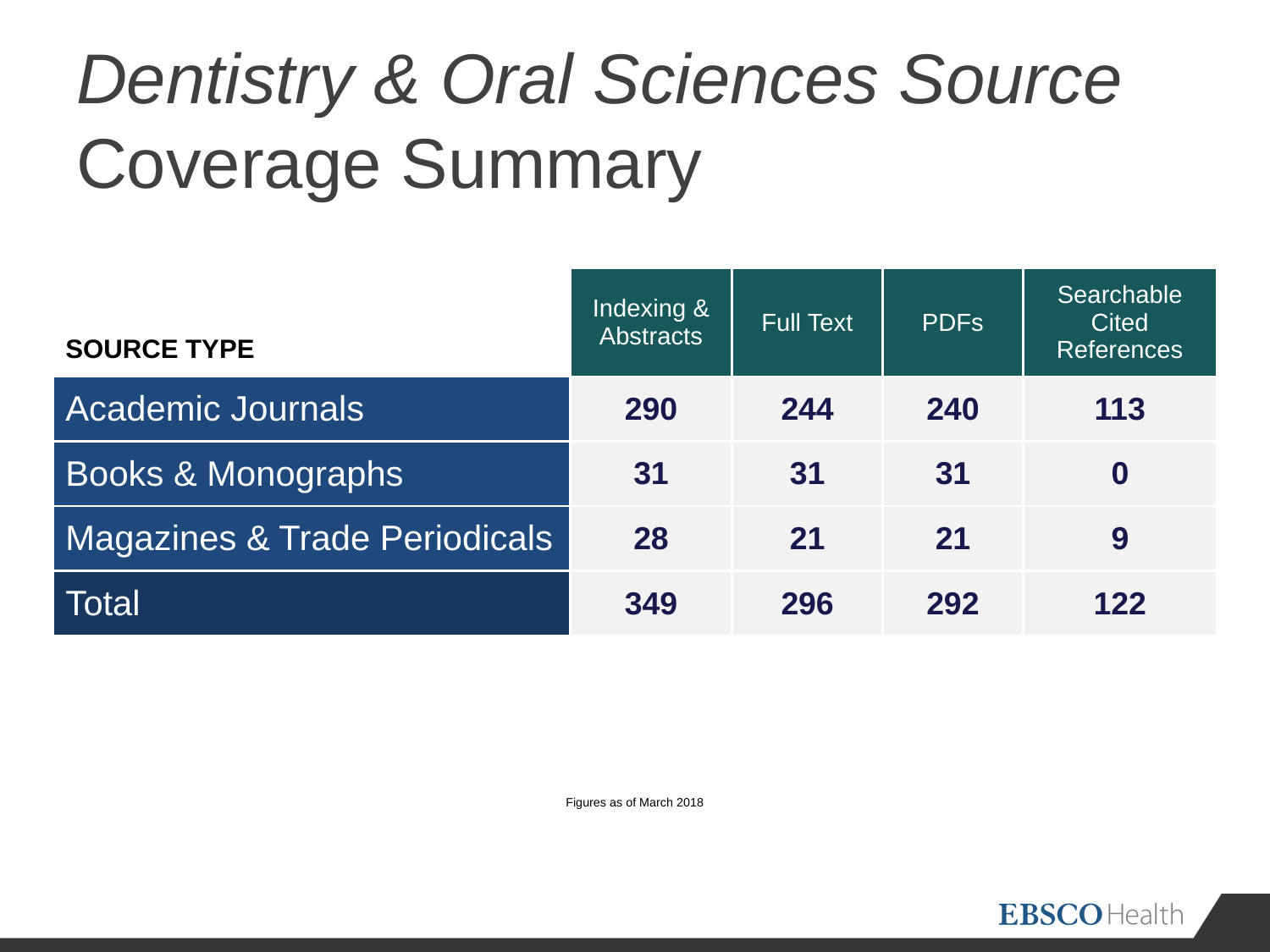

# Dentistry & Oral Sciences Source Coverage Summary
| SOURCE TYPE | Indexing & Abstracts | Full Text | PDFs | Searchable Cited References |
| --- | --- | --- | --- | --- |
| Academic Journals | 290 | 244 | 240 | 113 |
| Books & Monographs | 31 | 31 | 31 | 0 |
| Magazines & Trade Periodicals | 28 | 21 | 21 | 9 |
| Total | 349 | 296 | 292 | 122 |

Figures as of March 2018